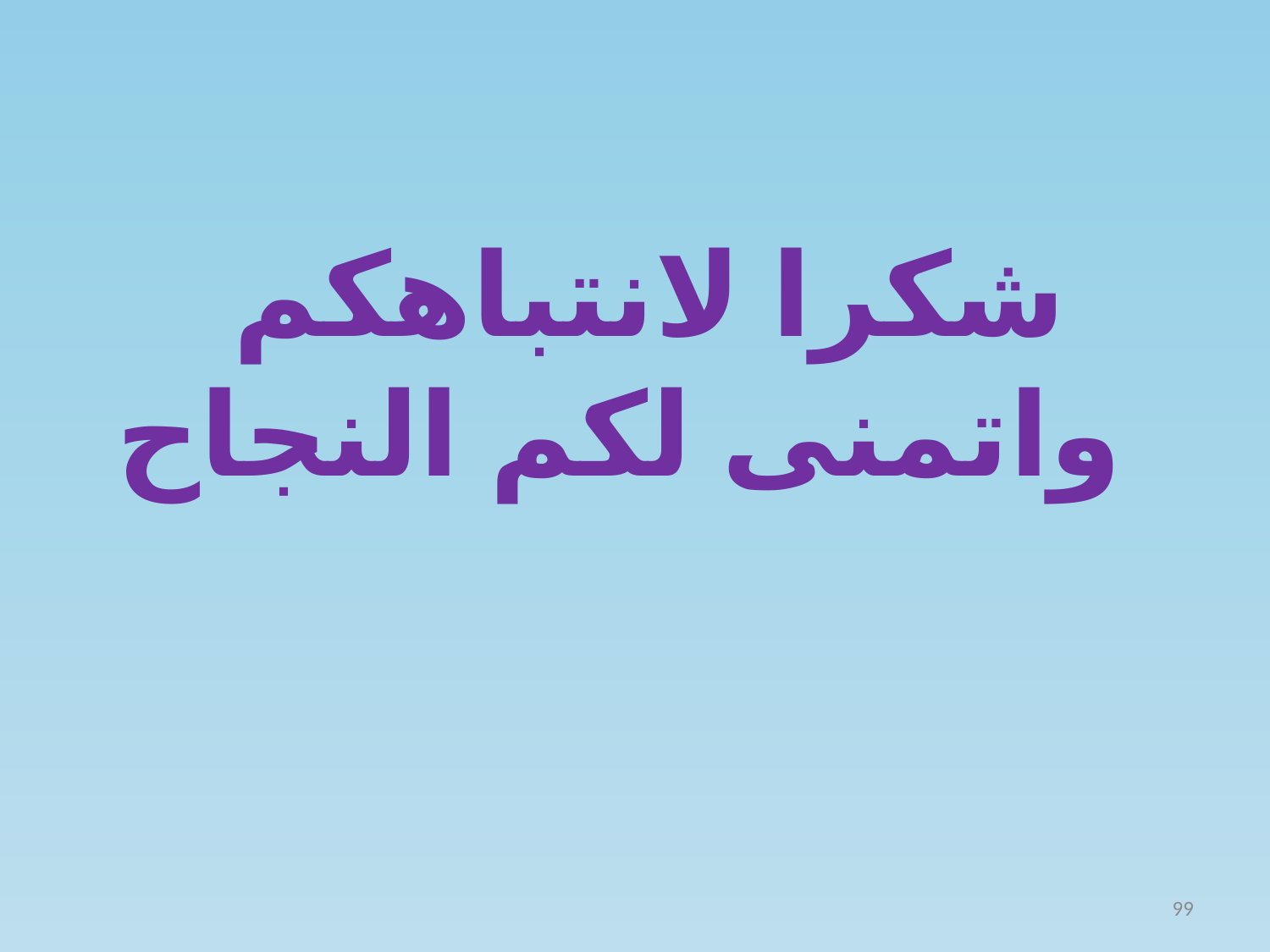

# شكرا لانتباهكم واتمنى لكم النجاح
99